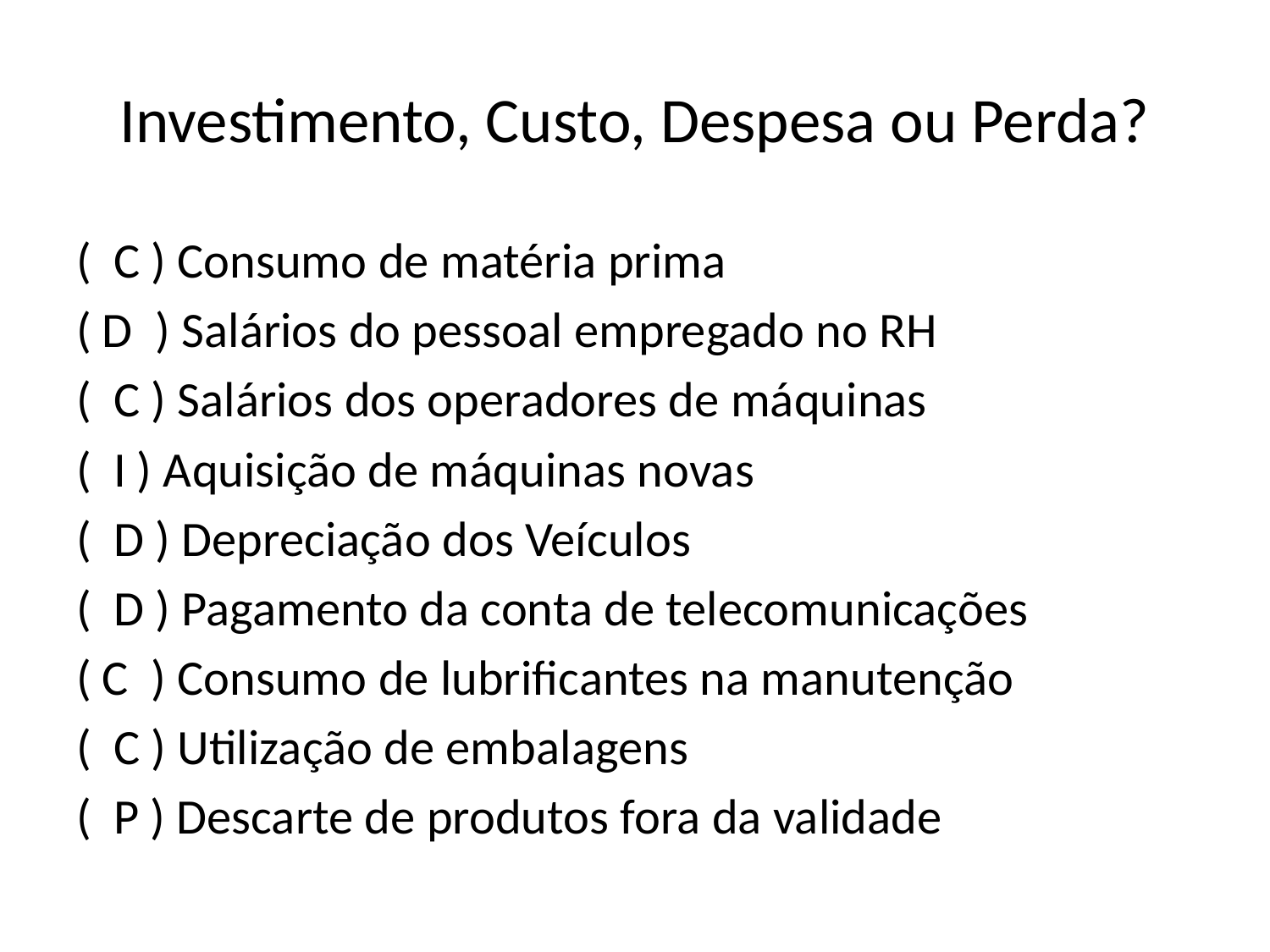

# Investimento, Custo, Despesa ou Perda?
(  C ) Consumo de matéria prima
( D  ) Salários do pessoal empregado no RH
(  C ) Salários dos operadores de máquinas
(  I ) Aquisição de máquinas novas
(  D ) Depreciação dos Veículos
(  D ) Pagamento da conta de telecomunicações
( C  ) Consumo de lubrificantes na manutenção
(  C ) Utilização de embalagens
(  P ) Descarte de produtos fora da validade